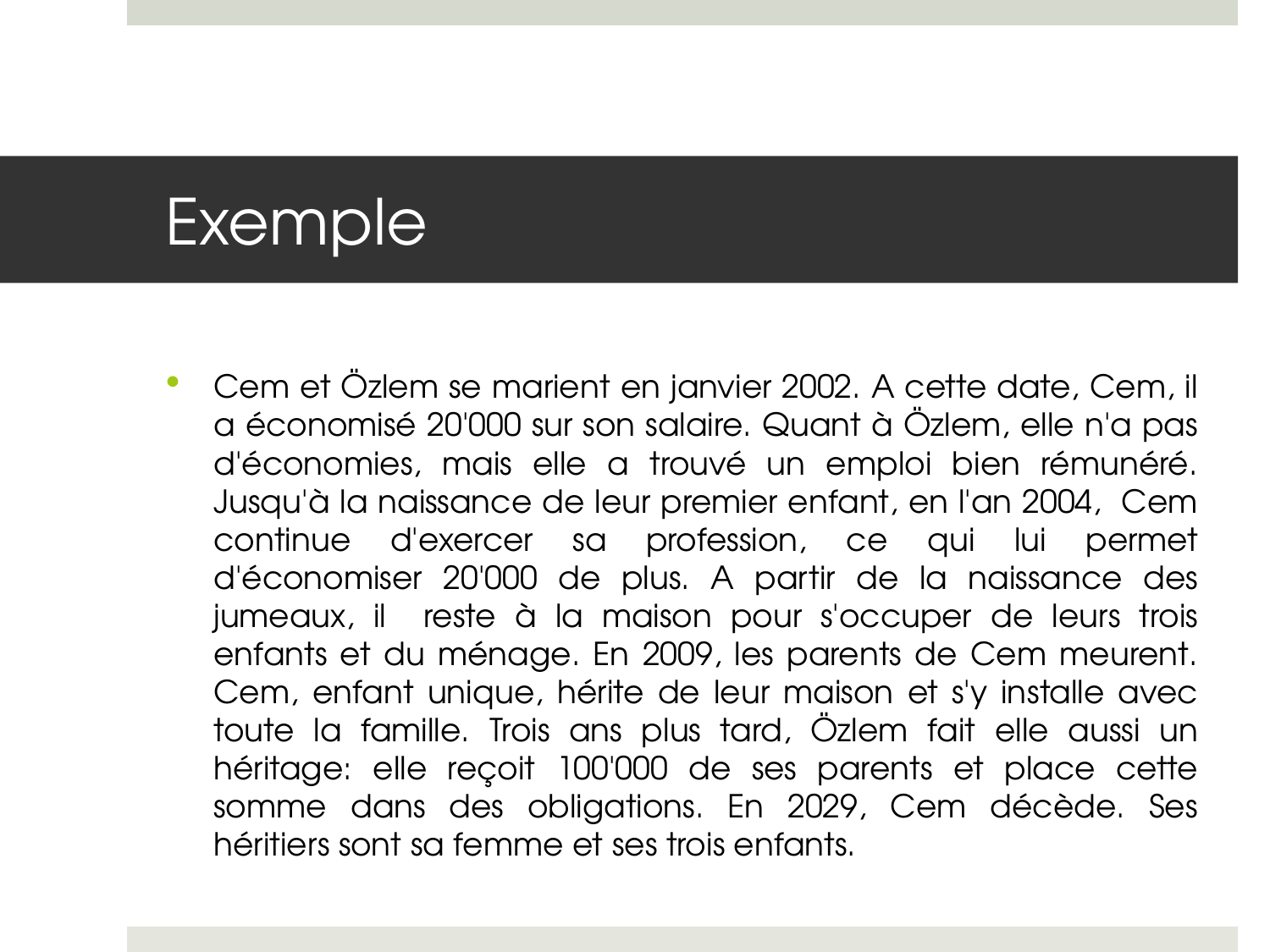

# Exemple
Cem et Özlem se marient en janvier 2002. A cette date, Cem, il a économisé 20'000 sur son salaire. Quant à Özlem, elle n'a pas d'économies, mais elle a trouvé un emploi bien rémunéré. Jusqu'à la naissance de leur premier enfant, en l'an 2004,  Cem continue d'exercer sa profession, ce qui lui permet d'économiser 20'000 de plus. A partir de la naissance des jumeaux, il  reste à la maison pour s'occuper de leurs trois enfants et du ménage. En 2009, les parents de Cem meurent. Cem, enfant unique, hérite de leur maison et s'y installe avec toute la famille. Trois ans plus tard, Özlem fait elle aussi un héritage: elle reçoit 100'000 de ses parents et place cette somme dans des obligations. En 2029, Cem décède. Ses héritiers sont sa femme et ses trois enfants.